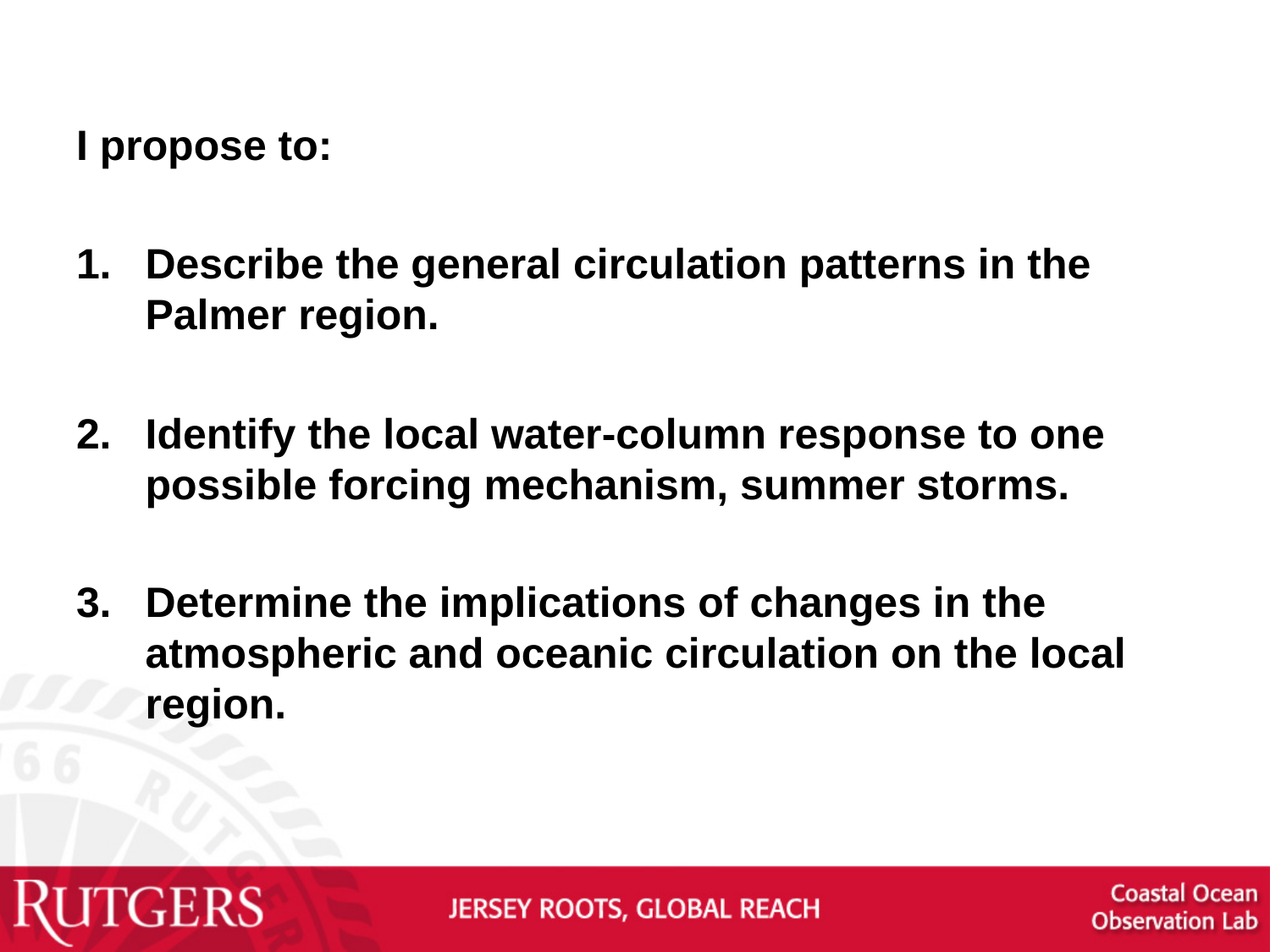

I propose to:

Describe the general circulation patterns in the Palmer region.

Identify the local water-column response to one possible forcing mechanism, summer storms.

Determine the implications of changes in the atmospheric and oceanic circulation on the local region.